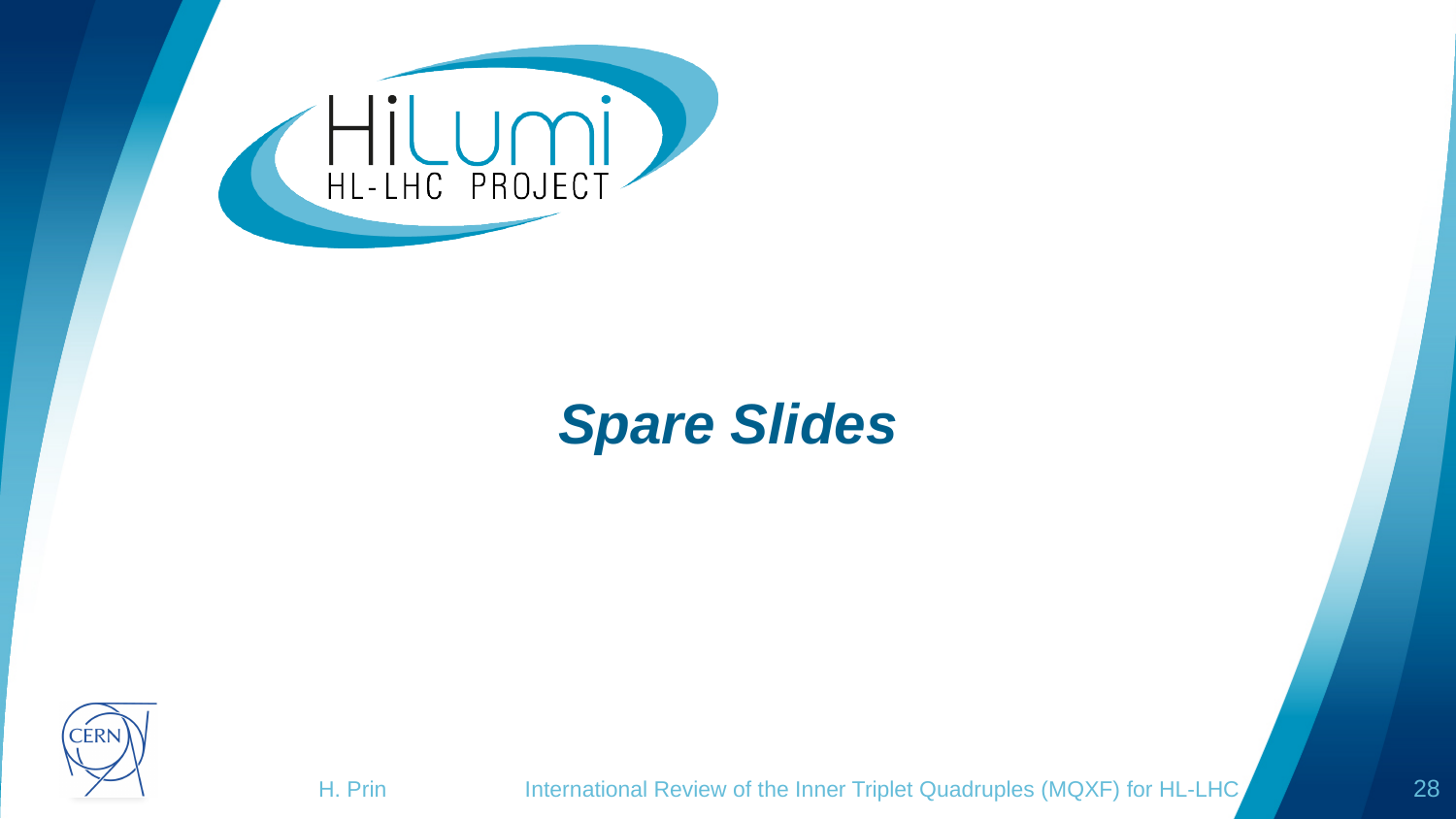

# Spare Slides
H. Prin                      International Review of the Inner Triplet Quadruples (MQXF) for HL-LHC
28